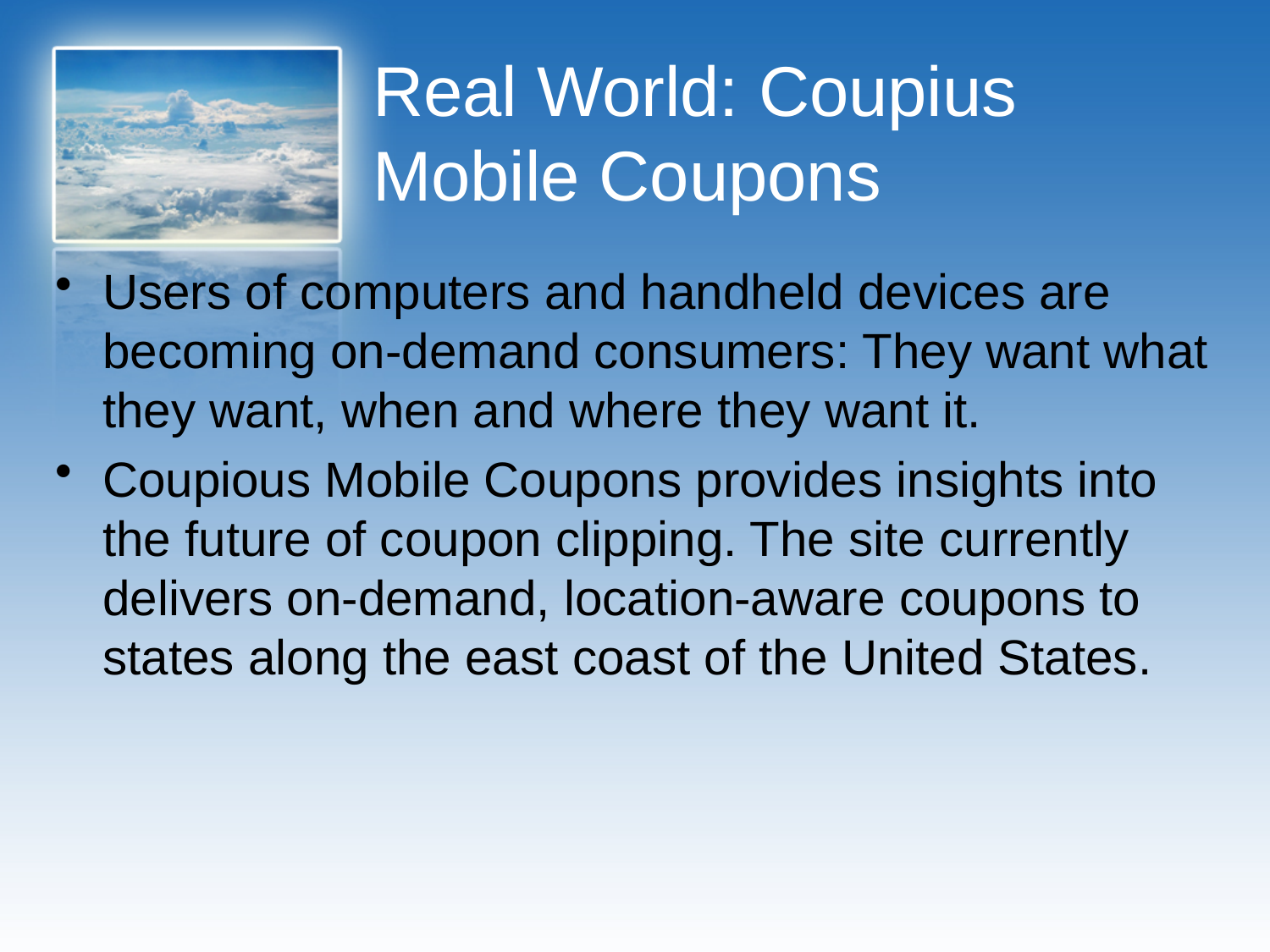

# Real World: Coupius Mobile Coupons
Users of computers and handheld devices are becoming on-demand consumers: They want what they want, when and where they want it.
Coupious Mobile Coupons provides insights into the future of coupon clipping. The site currently delivers on-demand, location-aware coupons to states along the east coast of the United States.